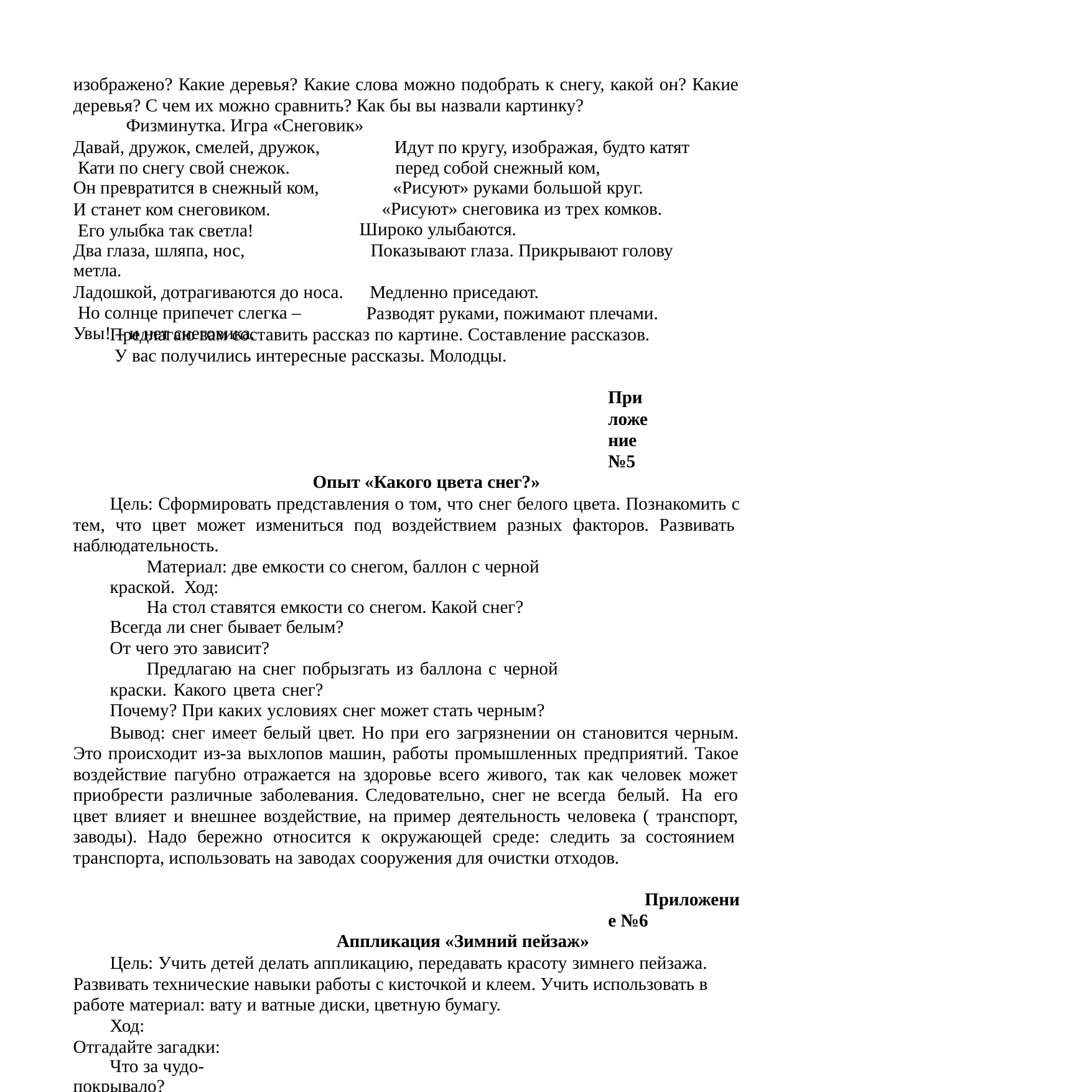

изображено? Какие деревья? Какие слова можно подобрать к снегу, какой он? Какие  деревья? С чем их можно сравнить? Как бы вы назвали картинку?
Физминутка. Игра «Снеговик»
Давай, дружок, смелей, дружок,  Кати по снегу свой снежок.
Он превратится в снежный ком,
И станет ком снеговиком.  Его улыбка так светла!
Два глаза, шляпа, нос, метла.
Ладошкой, дотрагиваются до носа.  Но солнце припечет слегка –
Увы! – и нет снеговика.
Идут по кругу, изображая, будто катят  перед собой снежный ком,
«Рисуют» руками большой круг.
«Рисуют» снеговика из трех комков.
Широко улыбаются.
Показывают глаза. Прикрывают голову
Медленно приседают.
Разводят руками, пожимают плечами.
Предлагаю вам составить рассказ по картине. Составление рассказов.  У вас получились интересные рассказы. Молодцы.

Приложение №5
Опыт «Какого цвета снег?»
Цель: Сформировать представления о том, что снег белого цвета. Познакомить с  тем, что цвет может измениться под воздействием разных факторов. Развивать  наблюдательность.
Материал: две емкости со снегом, баллон с черной краской.  Ход:
На стол ставятся емкости со снегом. Какой снег? Всегда ли снег бывает белым?
От чего это зависит?
Предлагаю на снег побрызгать из баллона с черной краски. Какого цвета снег?
Почему? При каких условиях снег может стать черным?
Вывод: снег имеет белый цвет. Но при его загрязнении он становится черным.  Это происходит из-за выхлопов машин, работы промышленных предприятий. Такое  воздействие пагубно отражается на здоровье всего живого, так как человек может  приобрести различные заболевания. Следовательно, снег не всегда белый. На его  цвет влияет и внешнее воздействие, на пример деятельность человека ( транспорт,  заводы). Надо бережно относится к окружающей среде: следить за состоянием  транспорта, использовать на заводах сооружения для очистки отходов.

Приложение №6
Аппликация «Зимний пейзаж»
Цель: Учить детей делать аппликацию, передавать красоту зимнего пейзажа.  Развивать технические навыки работы с кисточкой и клеем. Учить использовать в  работе материал: вату и ватные диски, цветную бумагу.
Ход:  Отгадайте загадки:
Что за чудо-покрывало?
Ночью все вдруг белым стало.  Не видать дорог и рек -
Их укрыл пушистый... (снег)